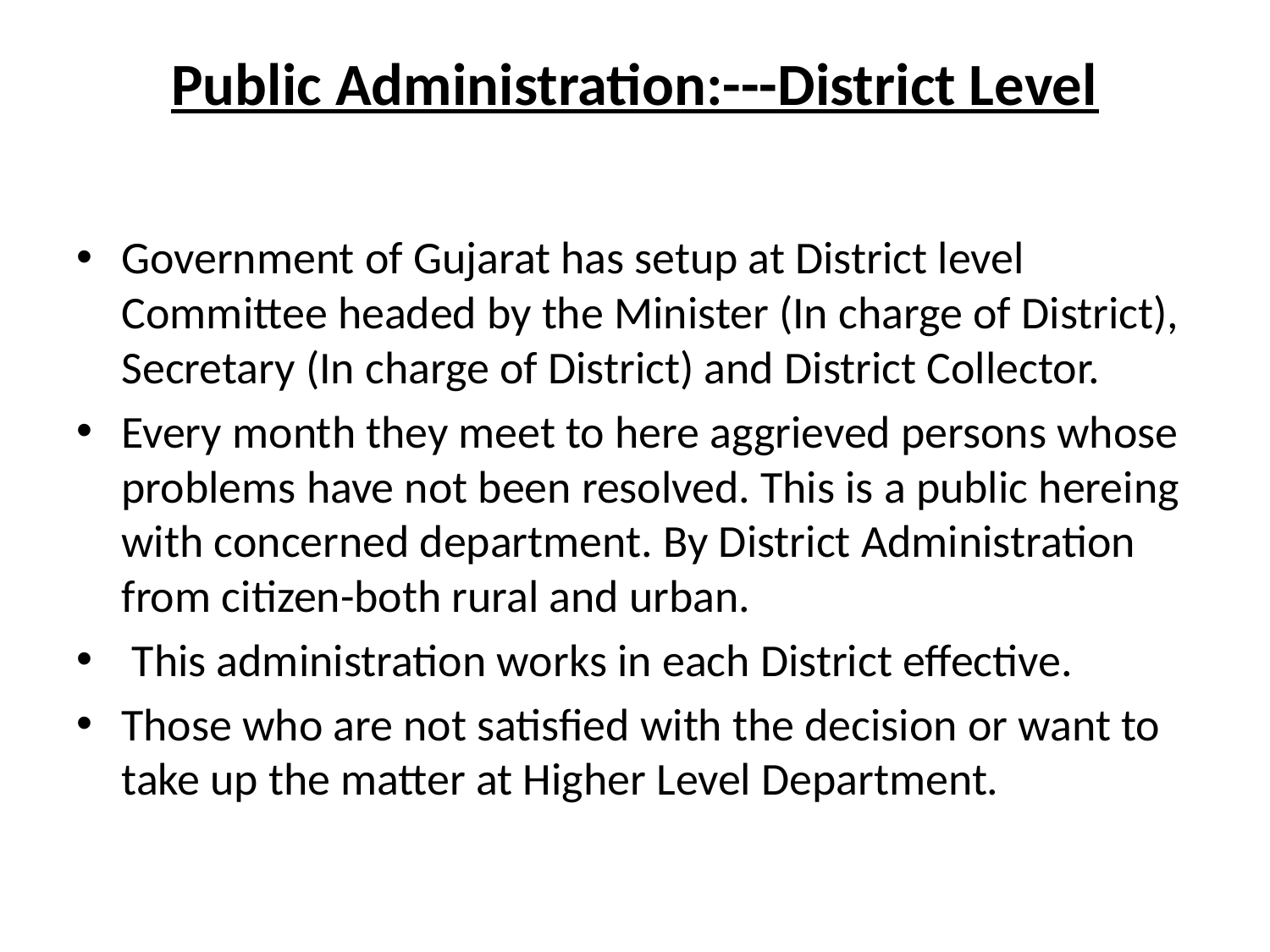

# Public Administration:---District Level
Government of Gujarat has setup at District level Committee headed by the Minister (In charge of District), Secretary (In charge of District) and District Collector.
Every month they meet to here aggrieved persons whose problems have not been resolved. This is a public hereing with concerned department. By District Administration from citizen-both rural and urban.
 This administration works in each District effective.
Those who are not satisfied with the decision or want to take up the matter at Higher Level Department.